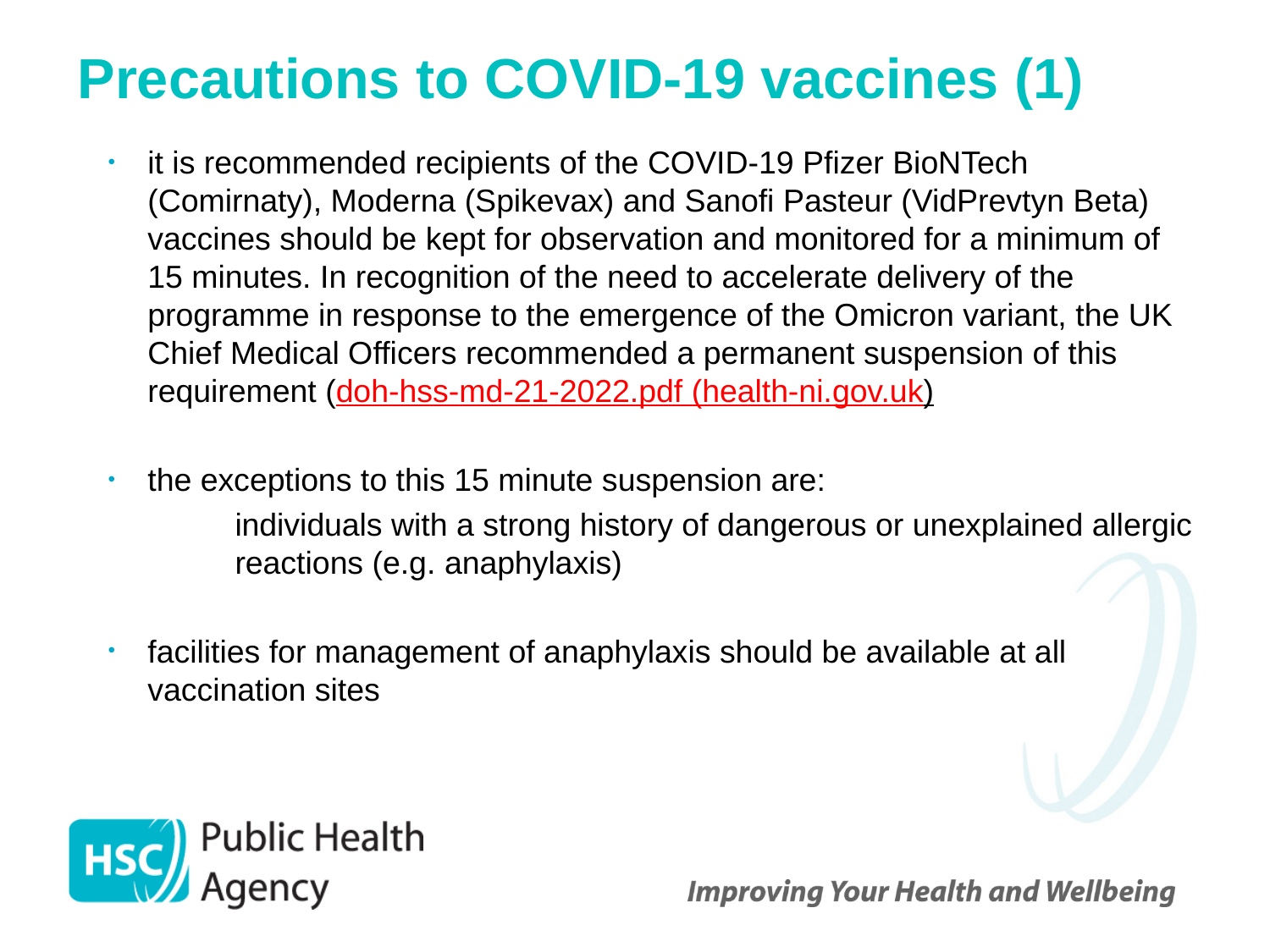

# Precautions to COVID-19 vaccines (1)
it is recommended recipients of the COVID-19 Pfizer BioNTech (Comirnaty), Moderna (Spikevax) and Sanofi Pasteur (VidPrevtyn Beta) vaccines should be kept for observation and monitored for a minimum of 15 minutes. In recognition of the need to accelerate delivery of the programme in response to the emergence of the Omicron variant, the UK Chief Medical Officers recommended a permanent suspension of this requirement (doh-hss-md-21-2022.pdf (health-ni.gov.uk)

the exceptions to this 15 minute suspension are:
	individuals with a strong history of dangerous or unexplained allergic 	reactions (e.g. anaphylaxis)

facilities for management of anaphylaxis should be available at all vaccination sites